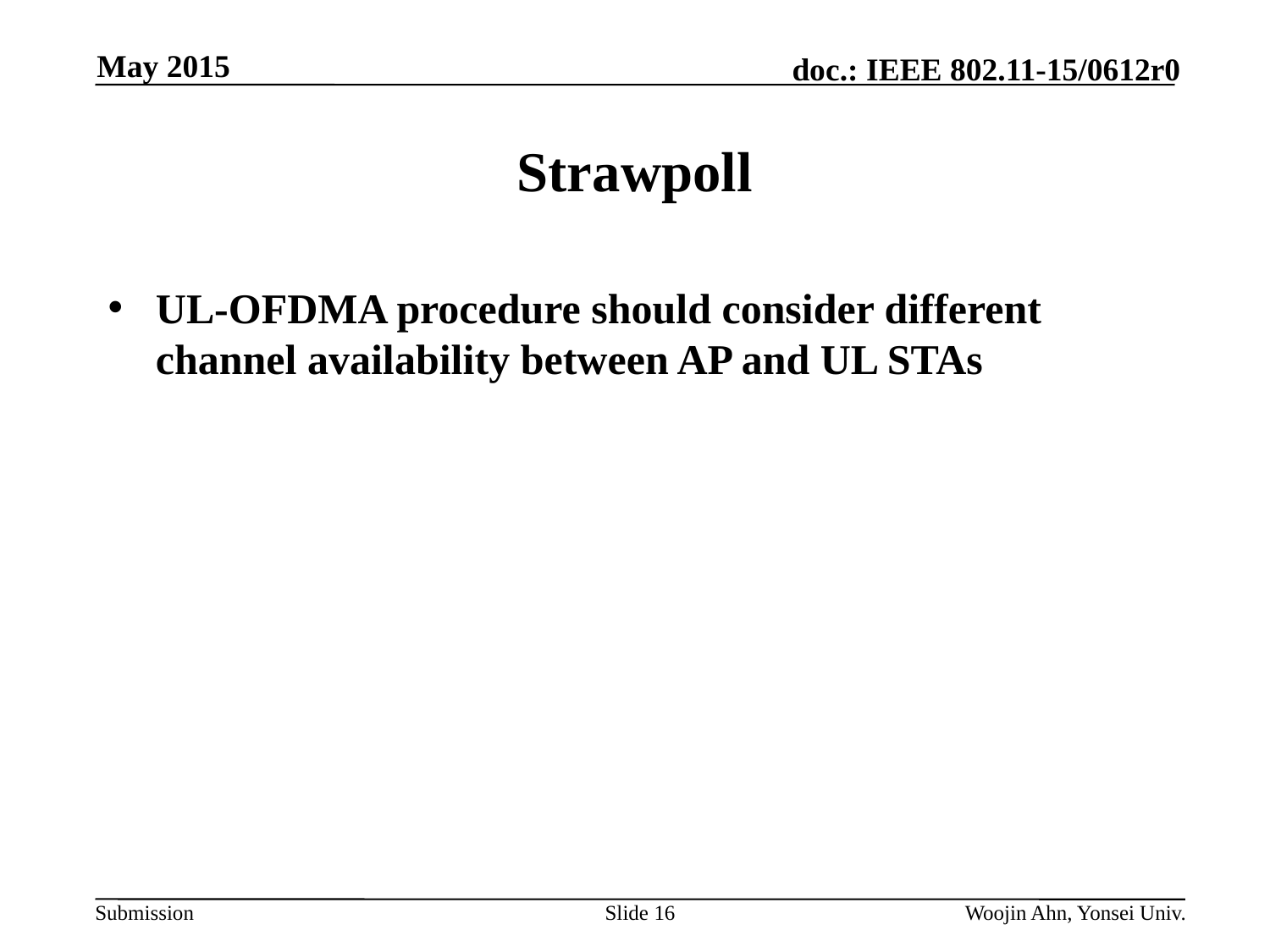

May 2015
# Strawpoll
UL-OFDMA procedure should consider different channel availability between AP and UL STAs
Slide 16
Woojin Ahn, Yonsei Univ.